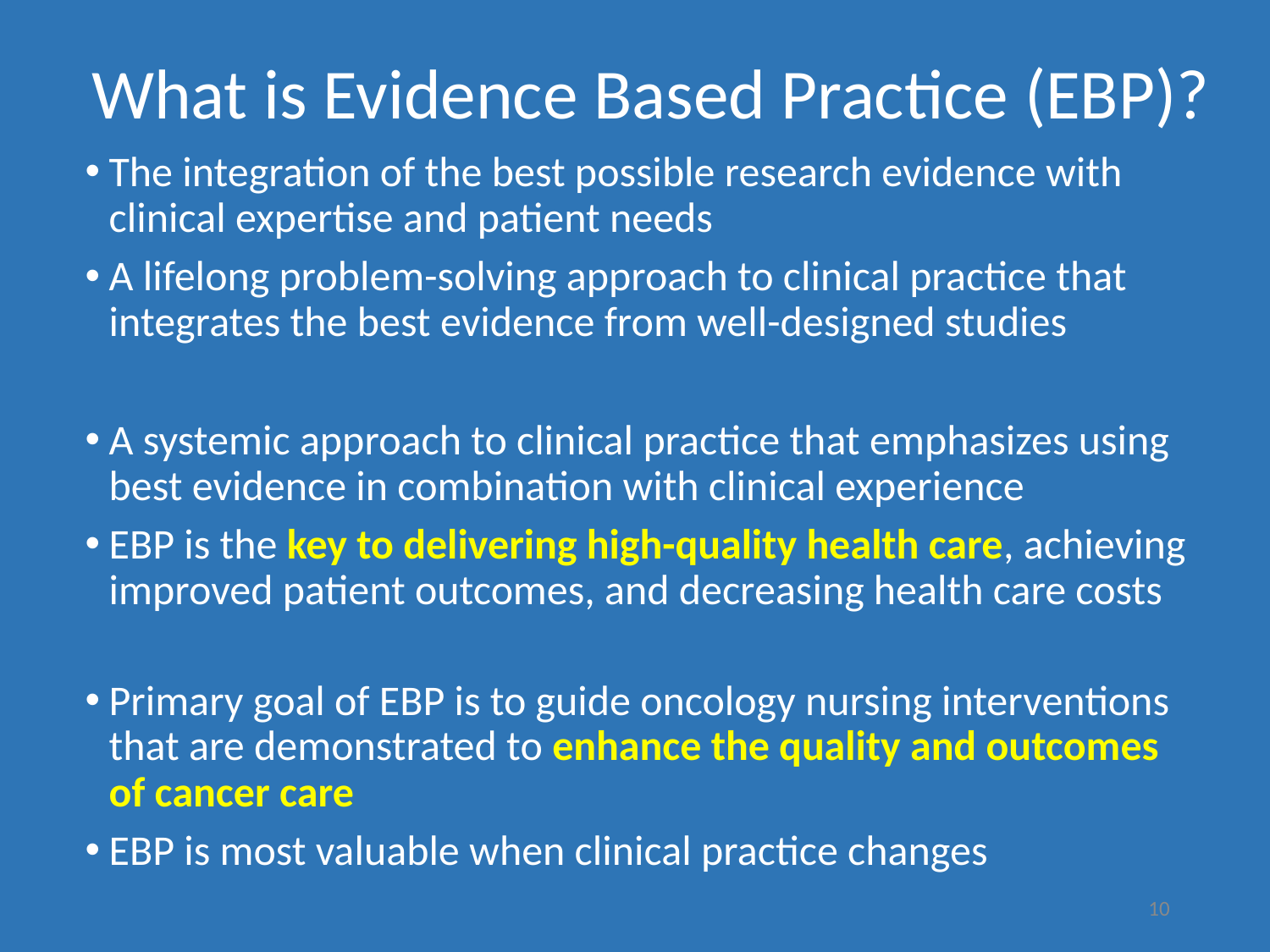

# What is Evidence Based Practice (EBP)?
The integration of the best possible research evidence with clinical expertise and patient needs
A lifelong problem-solving approach to clinical practice that integrates the best evidence from well-designed studies

A systemic approach to clinical practice that emphasizes using best evidence in combination with clinical experience
EBP is the key to delivering high-quality health care, achieving improved patient outcomes, and decreasing health care costs

Primary goal of EBP is to guide oncology nursing interventions that are demonstrated to enhance the quality and outcomes of cancer care
EBP is most valuable when clinical practice changes

10